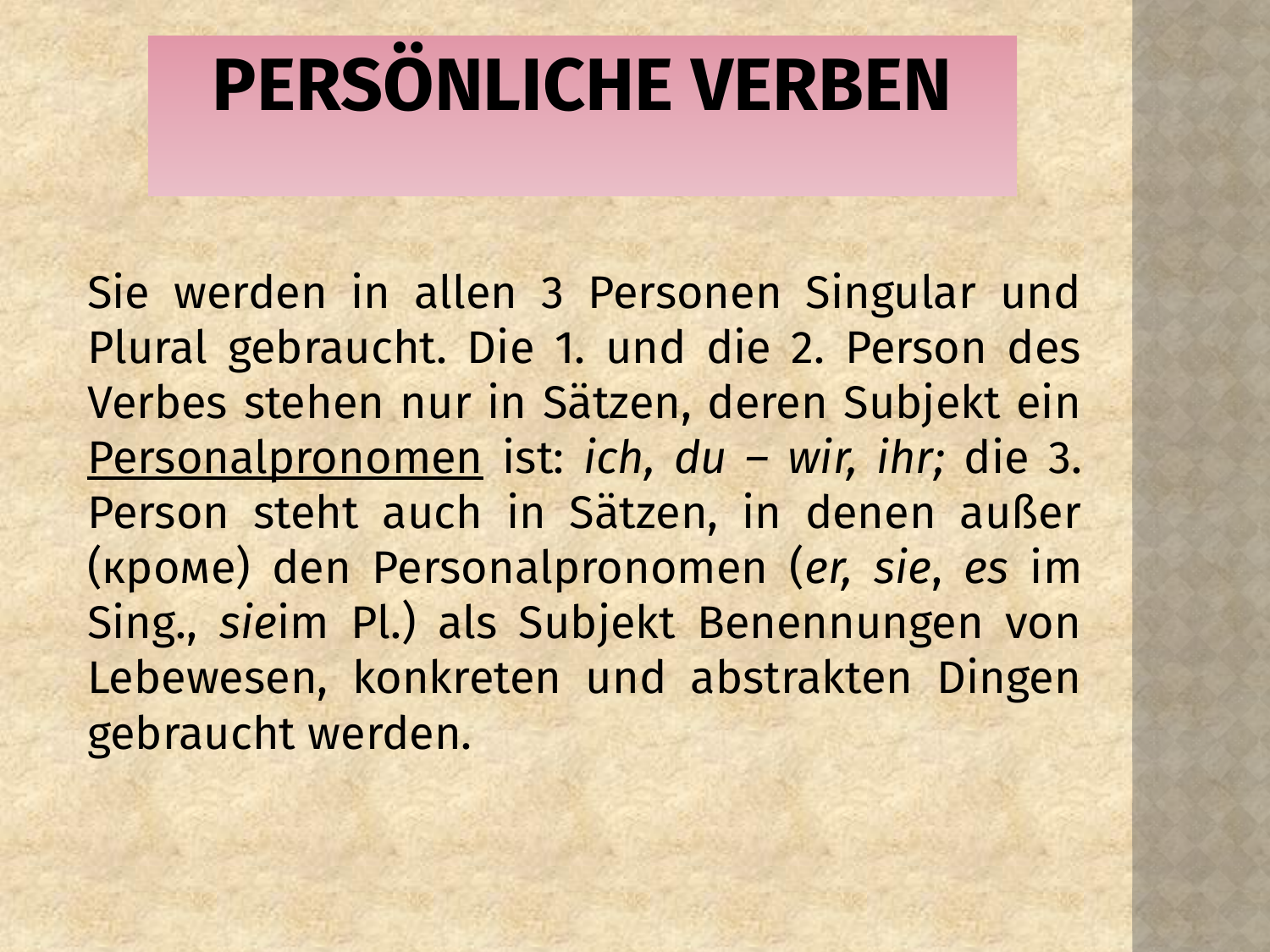

# Persönliche Verben
Sie werden in allen 3 Personen Singular und Plural gebraucht. Die 1. und die 2. Person des Verbes stehen nur in Sätzen, deren Subjekt ein Personalpronomen ist: ich, du – wir, ihr; die 3. Person steht auch in Sätzen, in denen außer (кроме) den Personalpronomen (er, sie, es im Sing., sieim Pl.) als Subjekt Benennungen von Lebewesen, konkreten und abstrakten Dingen gebraucht werden.